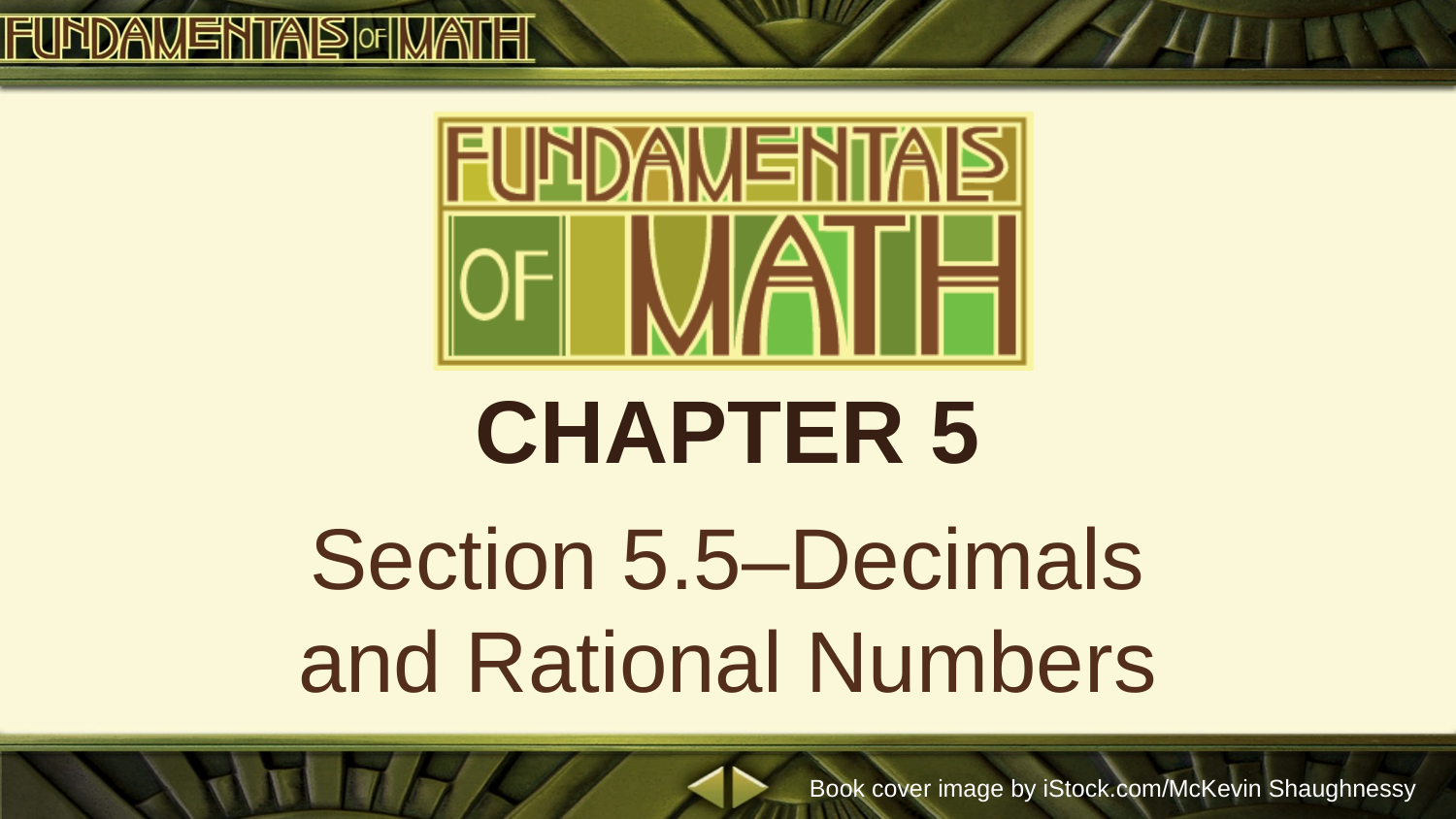

# Chapter 5
Section 5.5–Decimals and Rational Numbers